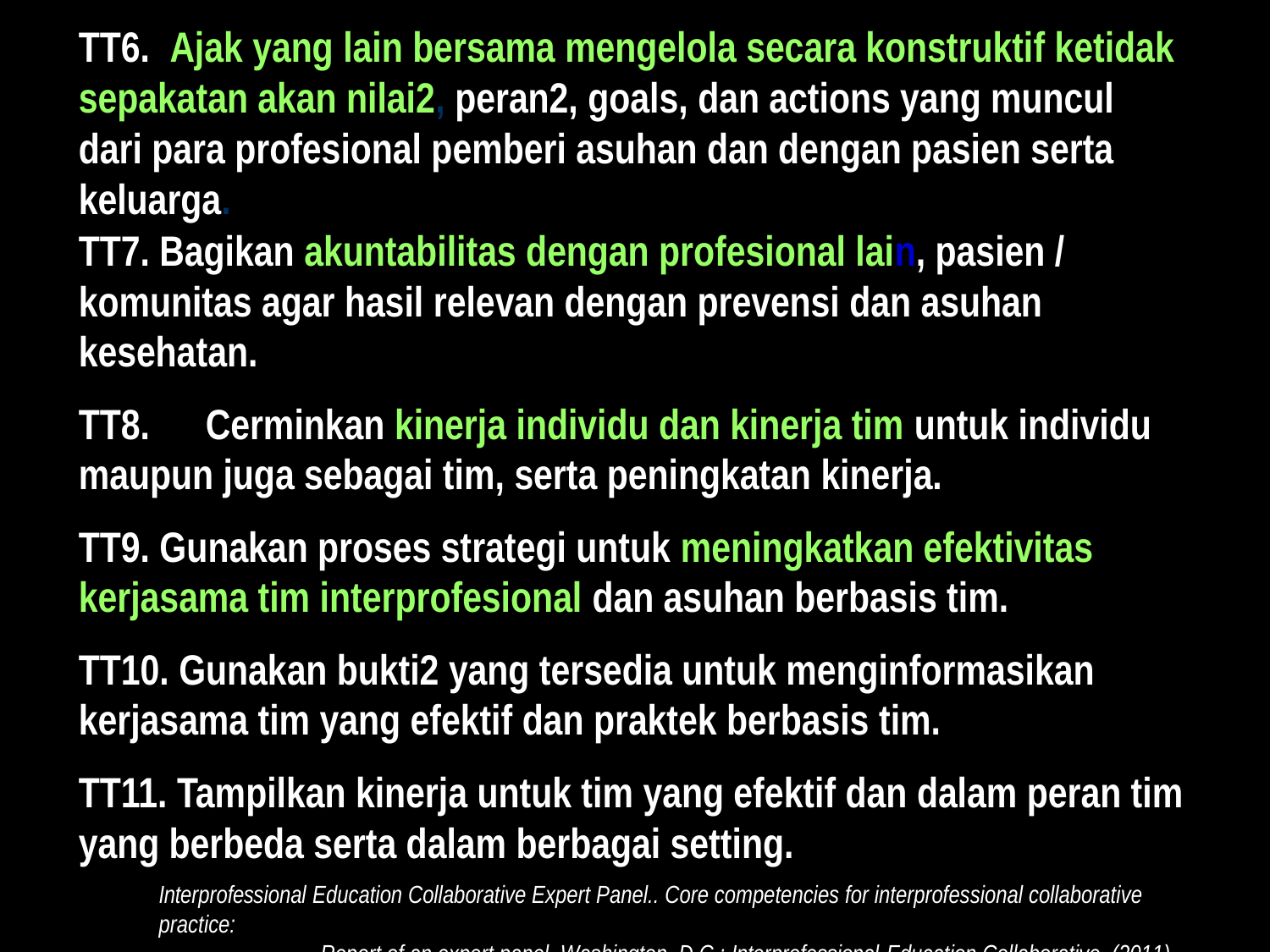

TT6.	Ajak yang lain bersama mengelola secara konstruktif ketidak sepakatan akan nilai2, peran2, goals, dan actions yang muncul dari para profesional pemberi asuhan dan dengan pasien serta keluarga.
TT7. Bagikan akuntabilitas dengan profesional lain, pasien / komunitas agar hasil relevan dengan prevensi dan asuhan kesehatan.
TT8.	Cerminkan kinerja individu dan kinerja tim untuk individu maupun juga sebagai tim, serta peningkatan kinerja.
TT9. Gunakan proses strategi untuk meningkatkan efektivitas kerjasama tim interprofesional dan asuhan berbasis tim.
TT10. Gunakan bukti2 yang tersedia untuk menginformasikan kerjasama tim yang efektif dan praktek berbasis tim.
TT11. Tampilkan kinerja untuk tim yang efektif dan dalam peran tim yang berbeda serta dalam berbagai setting.
Interprofessional Education Collaborative Expert Panel.. Core competencies for interprofessional collaborative practice:
Report of an expert panel. Washington, D.C.: Interprofessional Education Collaborative, (2011)